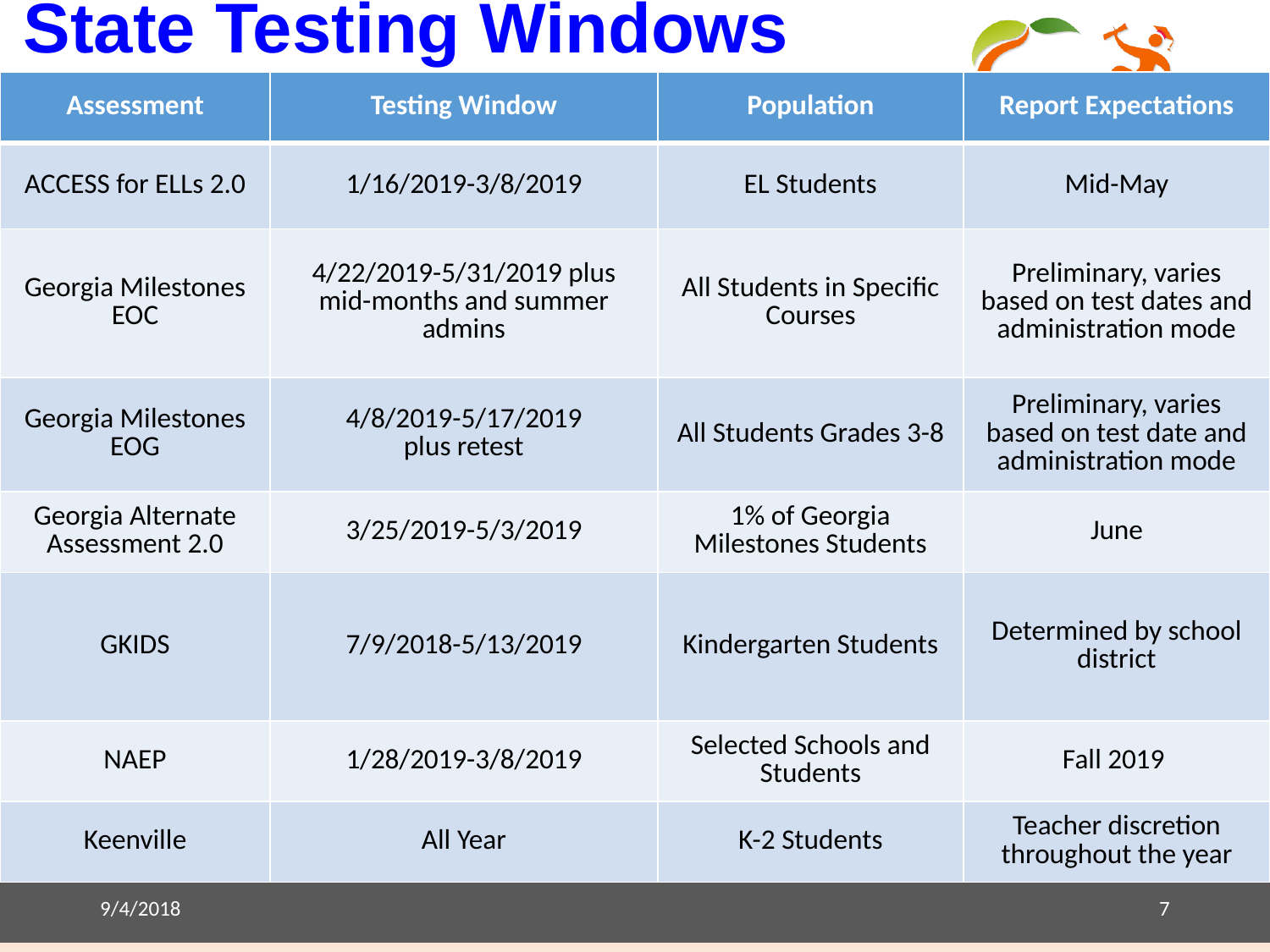

State Testing Windows
| Assessment | Testing Window | Population | Report Expectations |
| --- | --- | --- | --- |
| ACCESS for ELLs 2.0 | 1/16/2019-3/8/2019 | EL Students | Mid-May |
| Georgia Milestones EOC | 4/22/2019-5/31/2019 plus mid-months and summer admins | All Students in Specific Courses | Preliminary, varies based on test dates and administration mode |
| Georgia Milestones EOG | 4/8/2019-5/17/2019 plus retest | All Students Grades 3-8 | Preliminary, varies based on test date and administration mode |
| Georgia Alternate Assessment 2.0 | 3/25/2019-5/3/2019 | 1% of Georgia Milestones Students | June |
| GKIDS | 7/9/2018-5/13/2019 | Kindergarten Students | Determined by school district |
| NAEP | 1/28/2019-3/8/2019 | Selected Schools and Students | Fall 2019 |
| Keenville | All Year | K-2 Students | Teacher discretion throughout the year |
9/4/2018
7